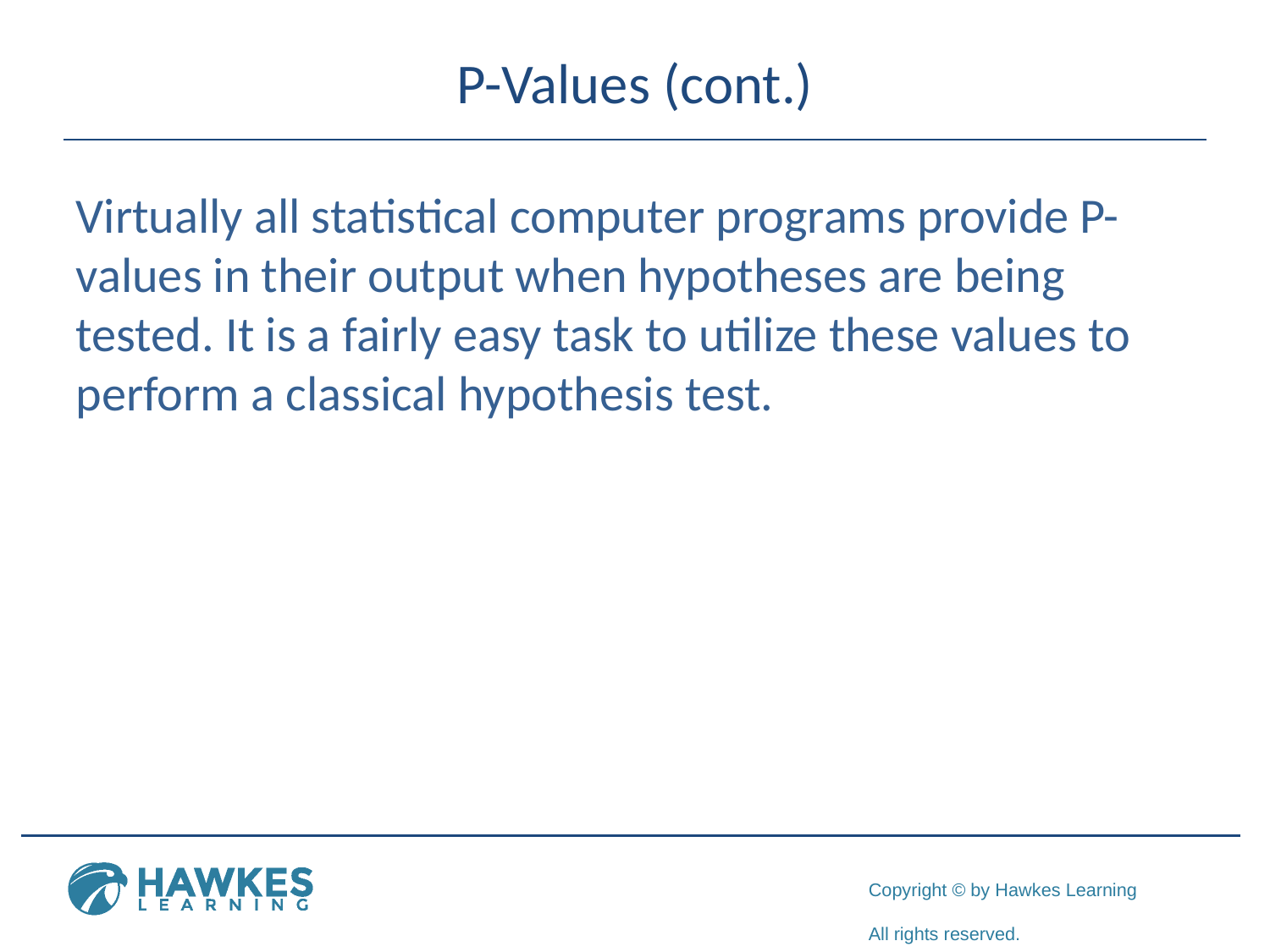

# P-Values (cont.)
Virtually all statistical computer programs provide P-values in their output when hypotheses are being tested. It is a fairly easy task to utilize these values to perform a classical hypothesis test.